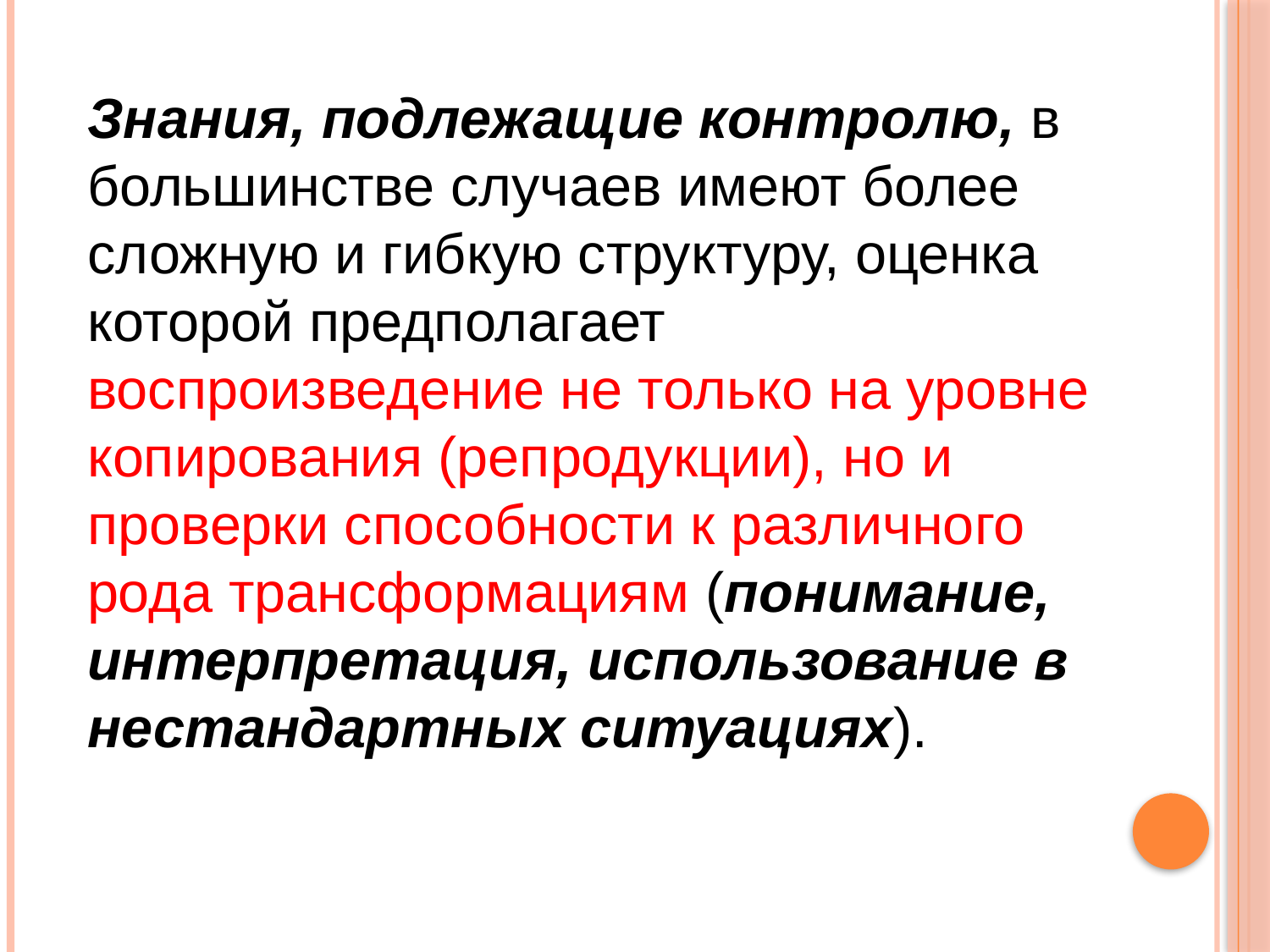

Знания, подлежащие контролю, в большинстве случаев имеют более сложную и гибкую структуру, оценка которой предполагает воспроизведение не только на уровне копирования (репродукции), но и проверки способности к различного рода трансформациям (понимание, интерпретация, использование в нестандартных ситуациях).